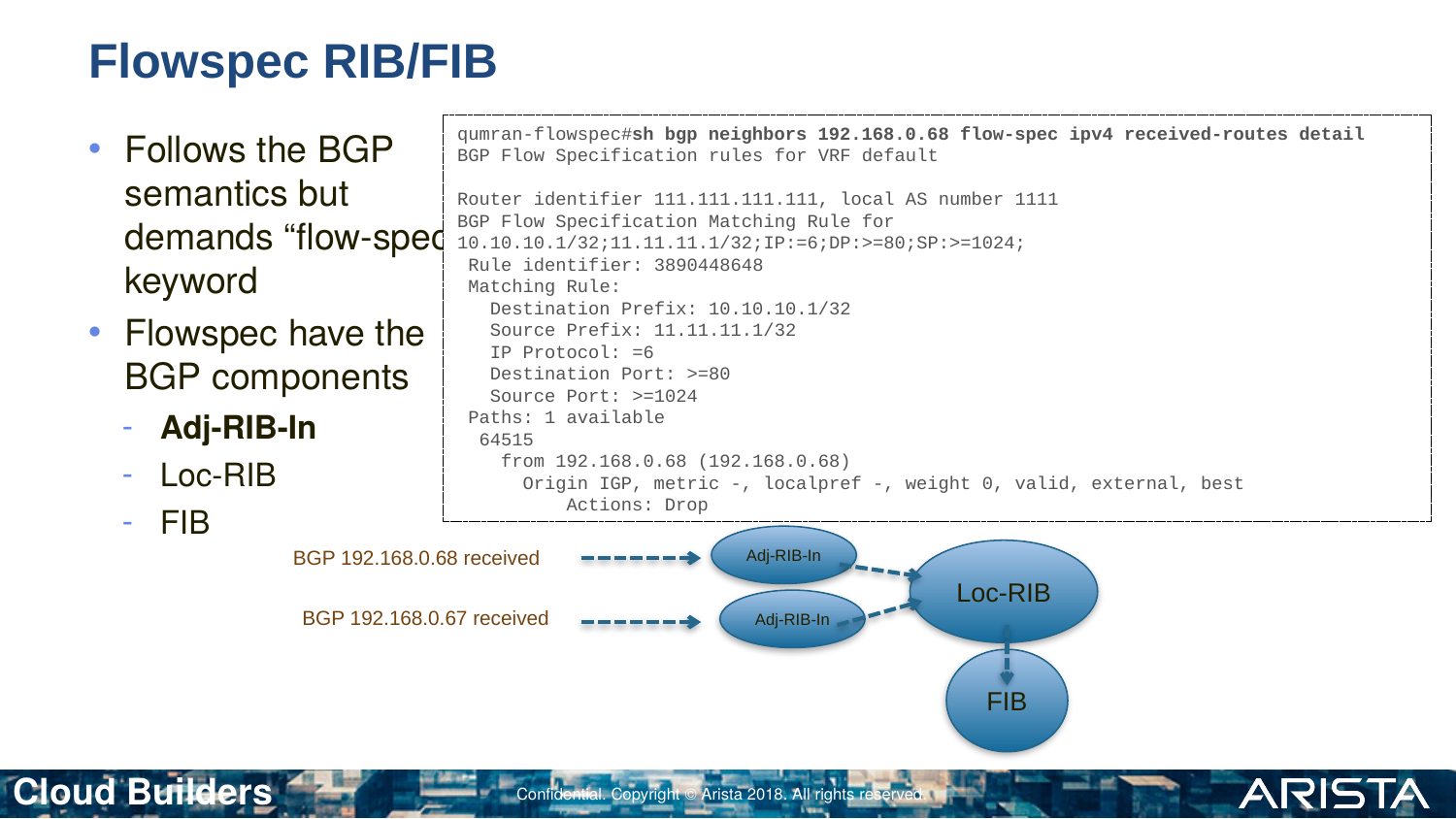

# Flowspec RIB/FIB
qumran-flowspec#sh bgp neighbors 192.168.0.68 flow-spec ipv4 received-routes detail
BGP Flow Specification rules for VRF default

Router identifier 111.111.111.111, local AS number 1111
BGP Flow Specification Matching Rule for 10.10.10.1/32;11.11.11.1/32;IP:=6;DP:>=80;SP:>=1024;
 Rule identifier: 3890448648
 Matching Rule:
   Destination Prefix: 10.10.10.1/32
   Source Prefix: 11.11.11.1/32
   IP Protocol: =6
   Destination Port: >=80
   Source Port: >=1024
 Paths: 1 available
  64515
    from 192.168.0.68 (192.168.0.68)
      Origin IGP, metric -, localpref -, weight 0, valid, external, best
          Actions: Drop
Follows the BGP semantics but demands “flow-spec” keyword
Flowspec have the BGP components
Adj-RIB-In
Loc-RIB
FIB

Adj-RIB-In
BGP 192.168.0.68 received
Loc-RIB
Adj-RIB-In
BGP 192.168.0.67 received
FIB